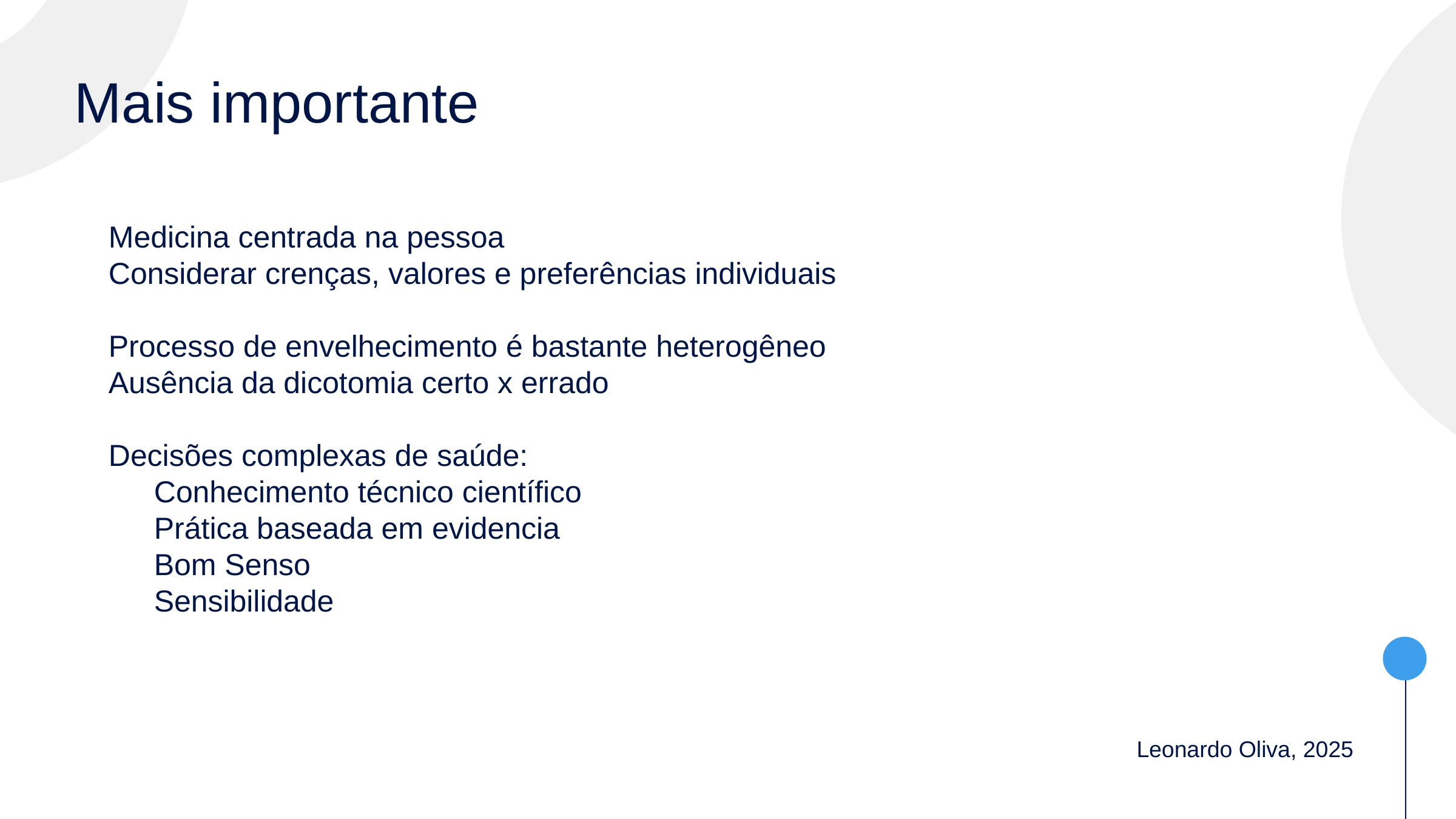

# Mais importante
Medicina centrada na pessoa
Considerar crenças, valores e preferências individuais

Processo de envelhecimento é bastante heterogêneo
Ausência da dicotomia certo x errado

Decisões complexas de saúde:
Conhecimento técnico científico
Prática baseada em evidencia
Bom Senso
Sensibilidade

Leonardo Oliva, 2025